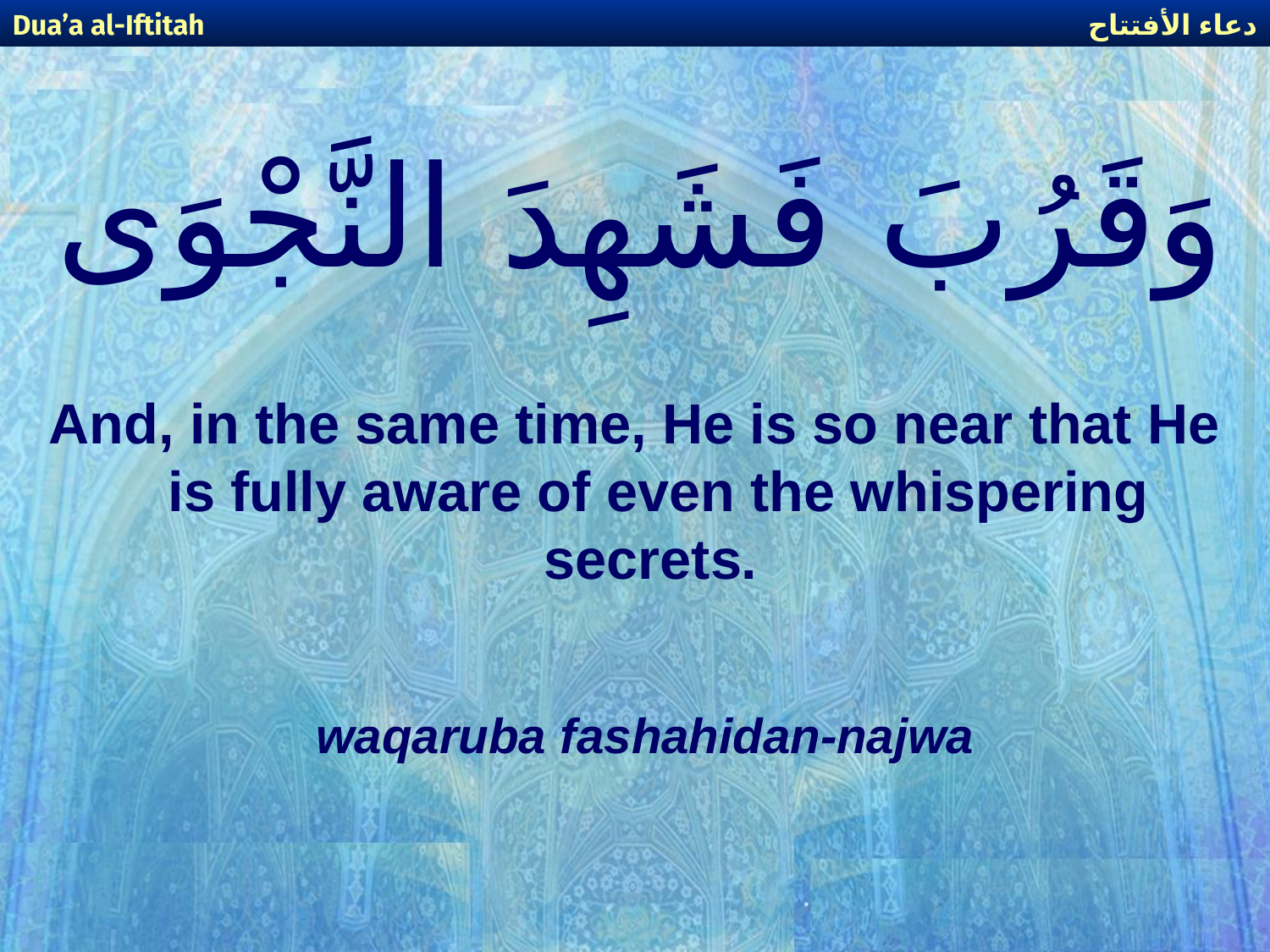

دعاء الأفتتاح
Dua’a al-Iftitah
# وَقَرُبَ فَشَهِدَ النَّجْوَى
And, in the same time, He is so near that He is fully aware of even the whispering secrets.
waqaruba fashahidan-najwa